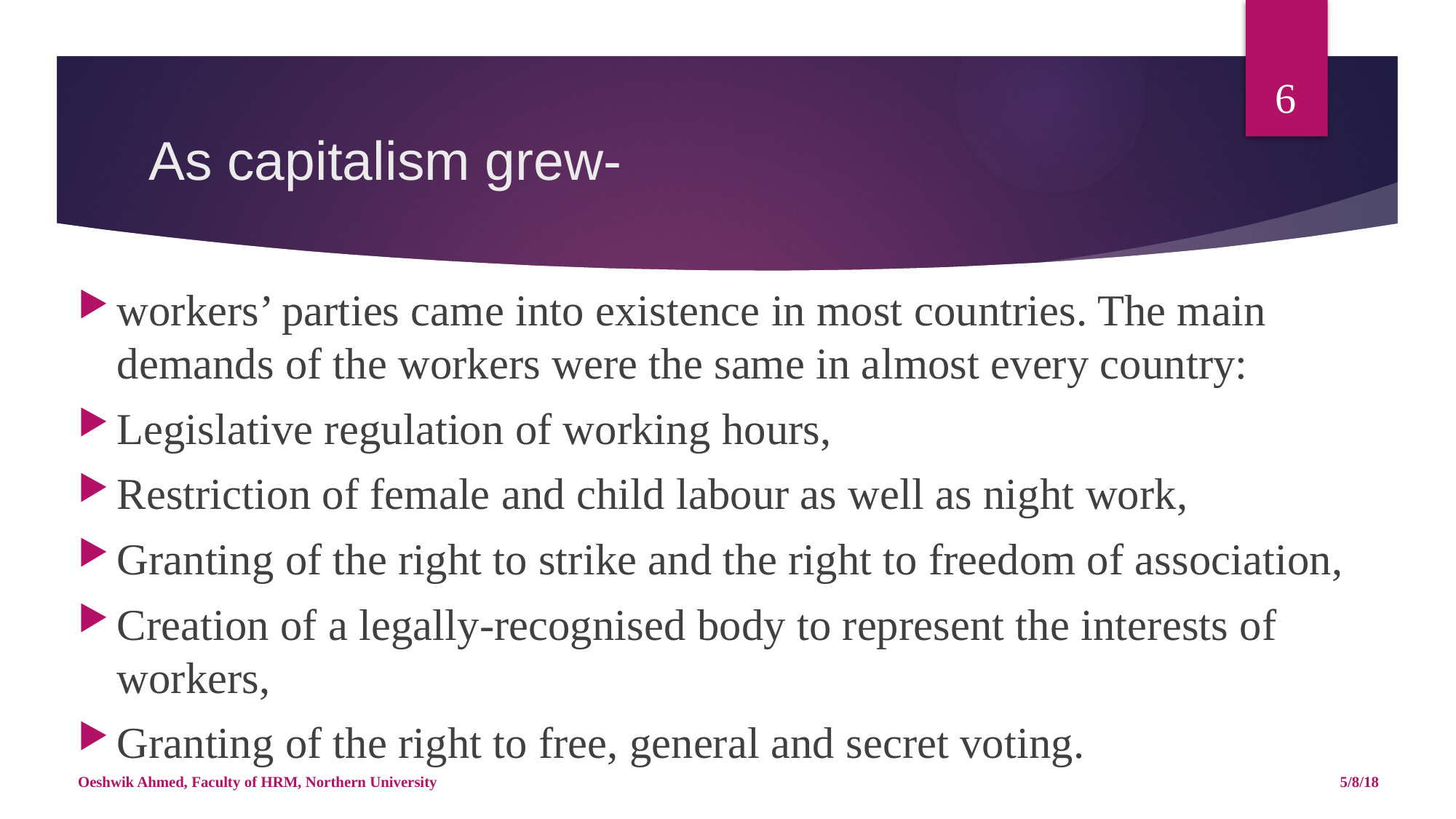

6
# As capitalism grew-
workers’ parties came into existence in most countries. The main demands of the workers were the same in almost every country:
Legislative regulation of working hours,
Restriction of female and child labour as well as night work,
Granting of the right to strike and the right to freedom of association,
Creation of a legally-recognised body to represent the interests of workers,
Granting of the right to free, general and secret voting.

Oeshwik Ahmed, Faculty of HRM, Northern University
5/8/18